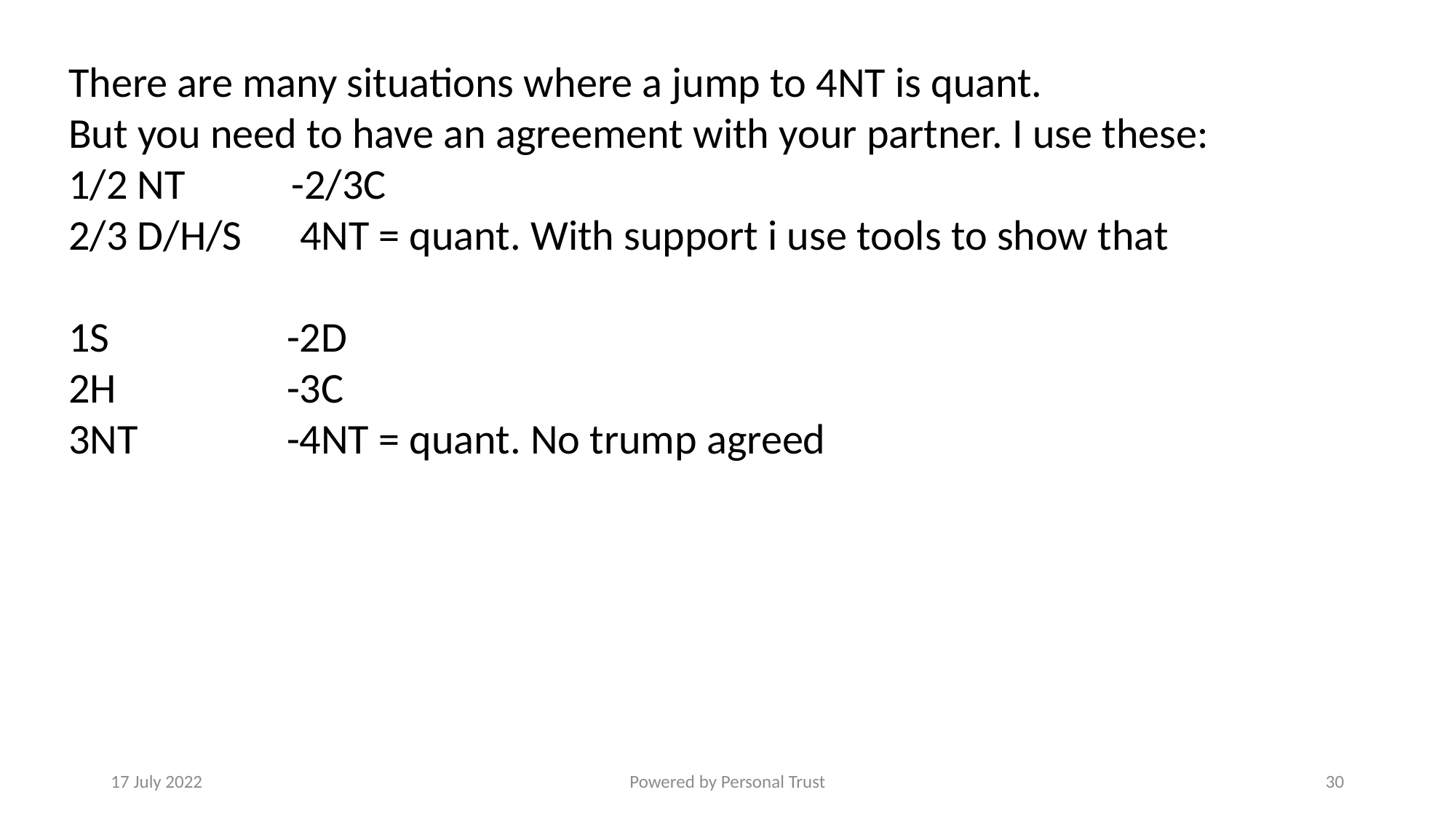

There are many situations where a jump to 4NT is quant.
But you need to have an agreement with your partner. I use these:
1/2 NT           -2/3C
2/3 D/H/S      4NT = quant. With support i use tools to show that

1S		-2D
2H		-3C
3NT		-4NT = quant. No trump agreed

17 July 2022
Powered by Personal Trust
30